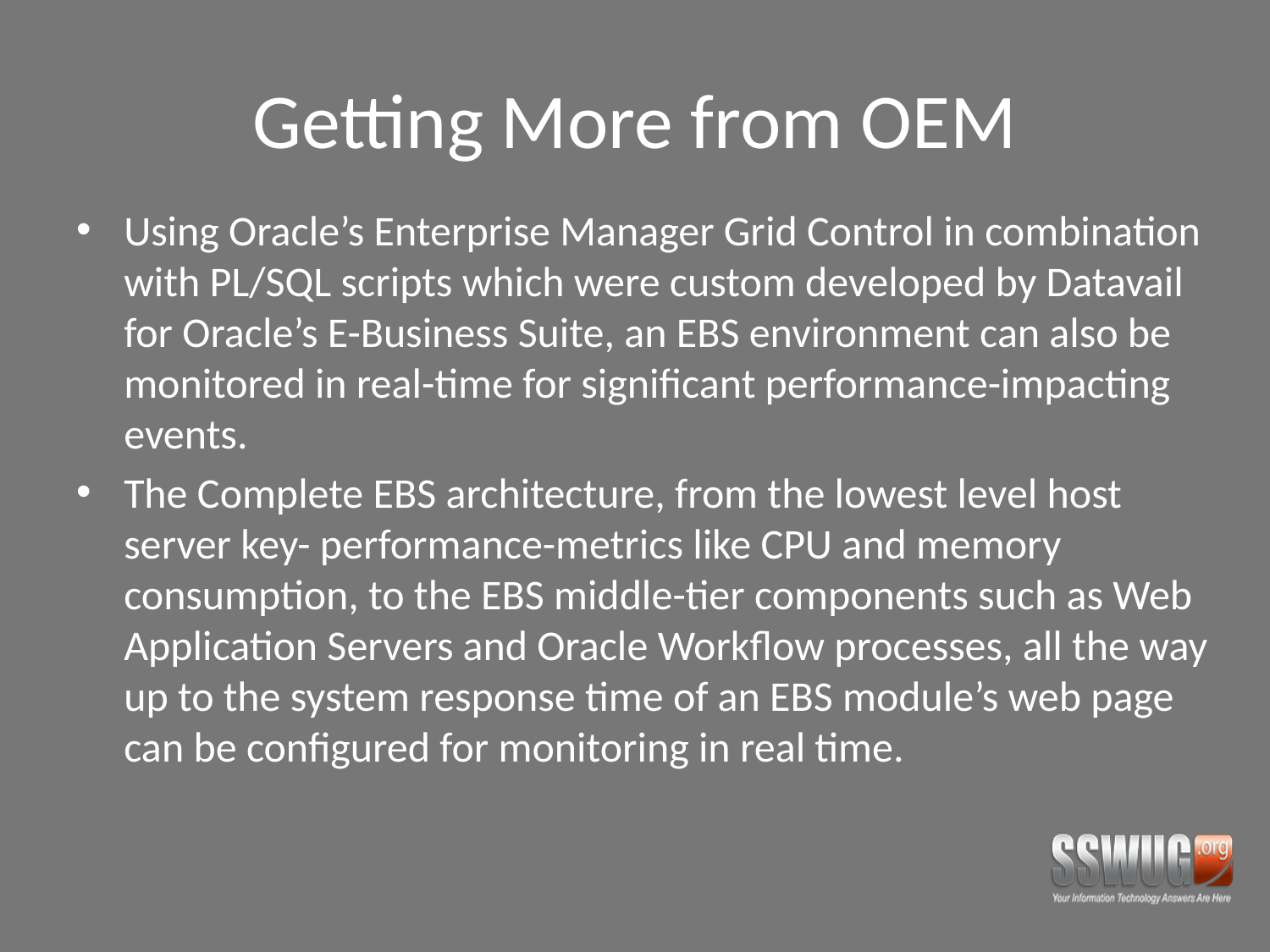

# Getting More from OEM
Using Oracle’s Enterprise Manager Grid Control in combination with PL/SQL scripts which were custom developed by Datavail for Oracle’s E-Business Suite, an EBS environment can also be monitored in real-time for significant performance-impacting events.
The Complete EBS architecture, from the lowest level host server key- performance-metrics like CPU and memory consumption, to the EBS middle-tier components such as Web Application Servers and Oracle Workflow processes, all the way up to the system response time of an EBS module’s web page can be configured for monitoring in real time.